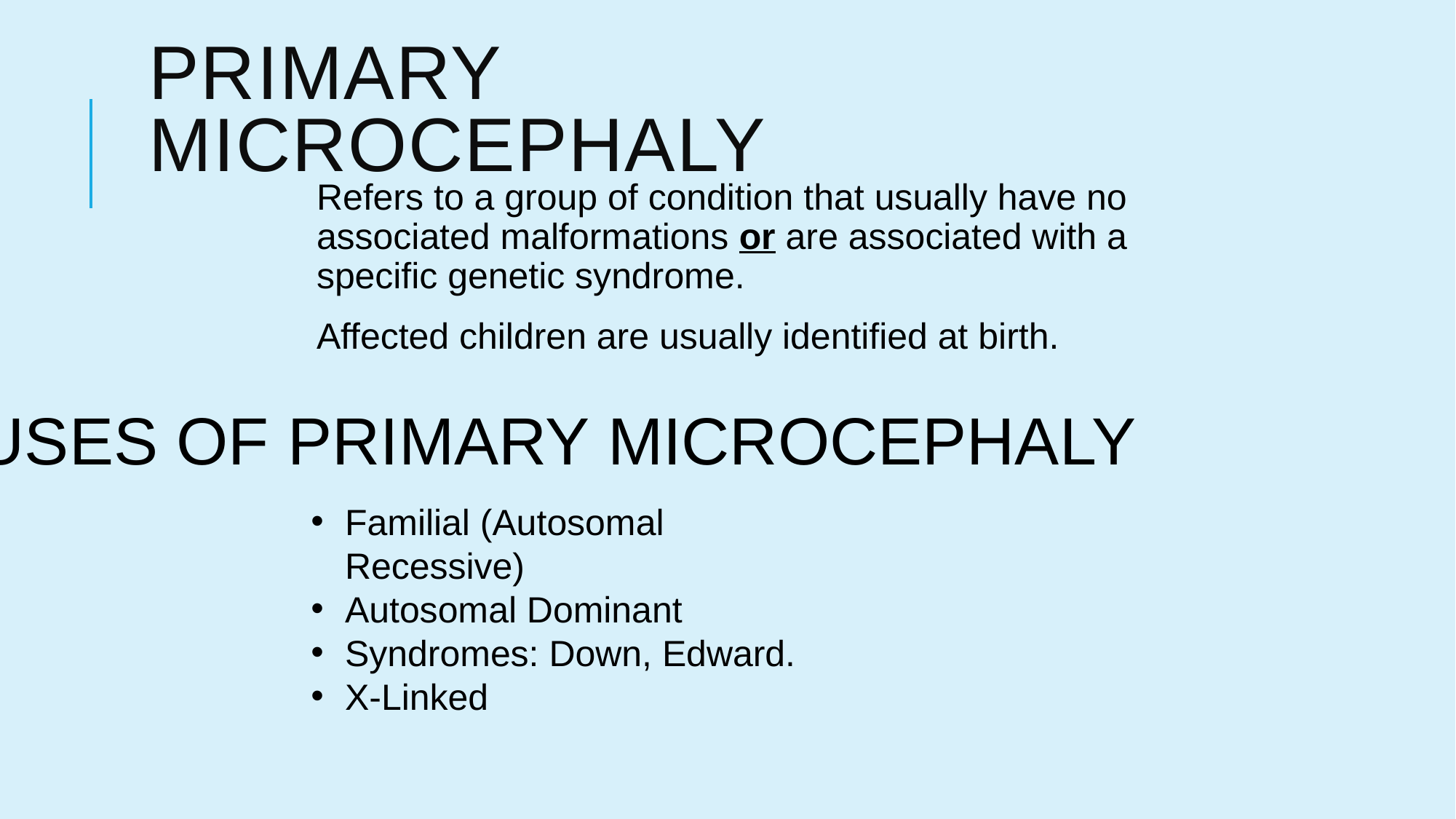

# Primary Microcephaly
Refers to a group of condition that usually have no associated malformations or are associated with a specific genetic syndrome.
Affected children are usually identified at birth.
CAUSES OF PRIMARY MICROCEPHALY
Familial (Autosomal Recessive)
Autosomal Dominant
Syndromes: Down, Edward.
X-Linked